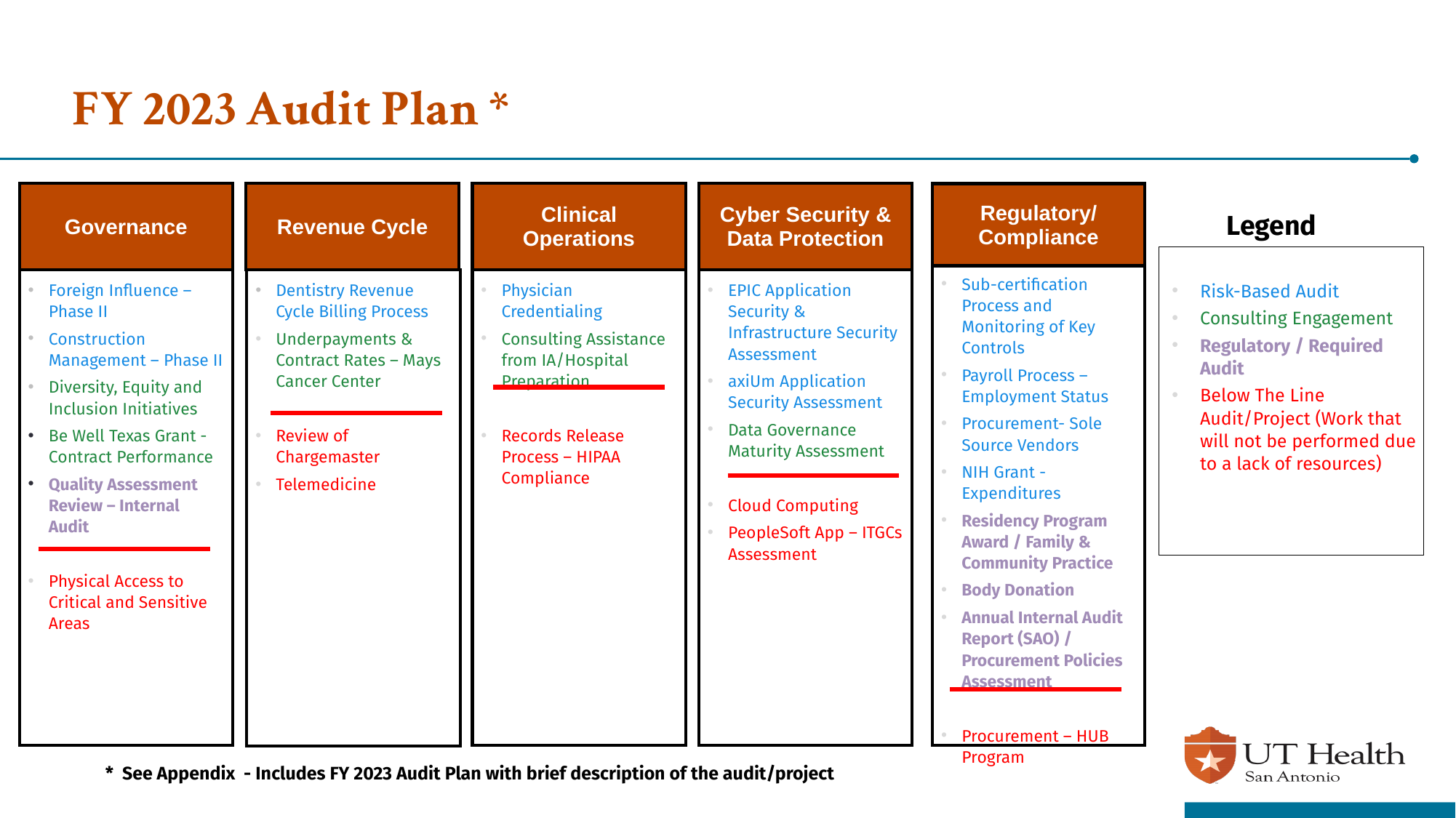

# FY 2023 Audit Plan *
Governance
Foreign Influence – Phase II
Construction Management – Phase II
Diversity, Equity and Inclusion Initiatives
Be Well Texas Grant -  Contract Performance
Quality Assessment Review – Internal Audit

Physical Access to Critical and Sensitive Areas

Revenue Cycle
Dentistry Revenue Cycle Billing Process
Underpayments & Contract Rates – Mays Cancer Center

Review of Chargemaster
Telemedicine

Clinical Operations
Physician Credentialing
Consulting Assistance from IA/Hospital Preparation

Records Release Process – HIPAA Compliance

Cyber Security & Data Protection
EPIC Application Security & Infrastructure Security Assessment
axiUm Application Security Assessment
Data Governance Maturity Assessment

Cloud Computing
PeopleSoft App – ITGCs Assessment

Regulatory/
Compliance
Legend

Risk-Based Audit
Consulting Engagement
Regulatory / Required Audit
Below The Line Audit/Project (Work that will not be performed due to a lack of resources)

Sub-certification Process and Monitoring of Key Controls
Payroll Process – Employment Status
Procurement- Sole Source Vendors
NIH Grant - Expenditures
Residency Program Award / Family & Community Practice
Body Donation
Annual Internal Audit Report (SAO) /  Procurement Policies Assessment

Procurement – HUB Program

*  See Appendix  - Includes FY 2023 Audit Plan with brief description of the audit/project